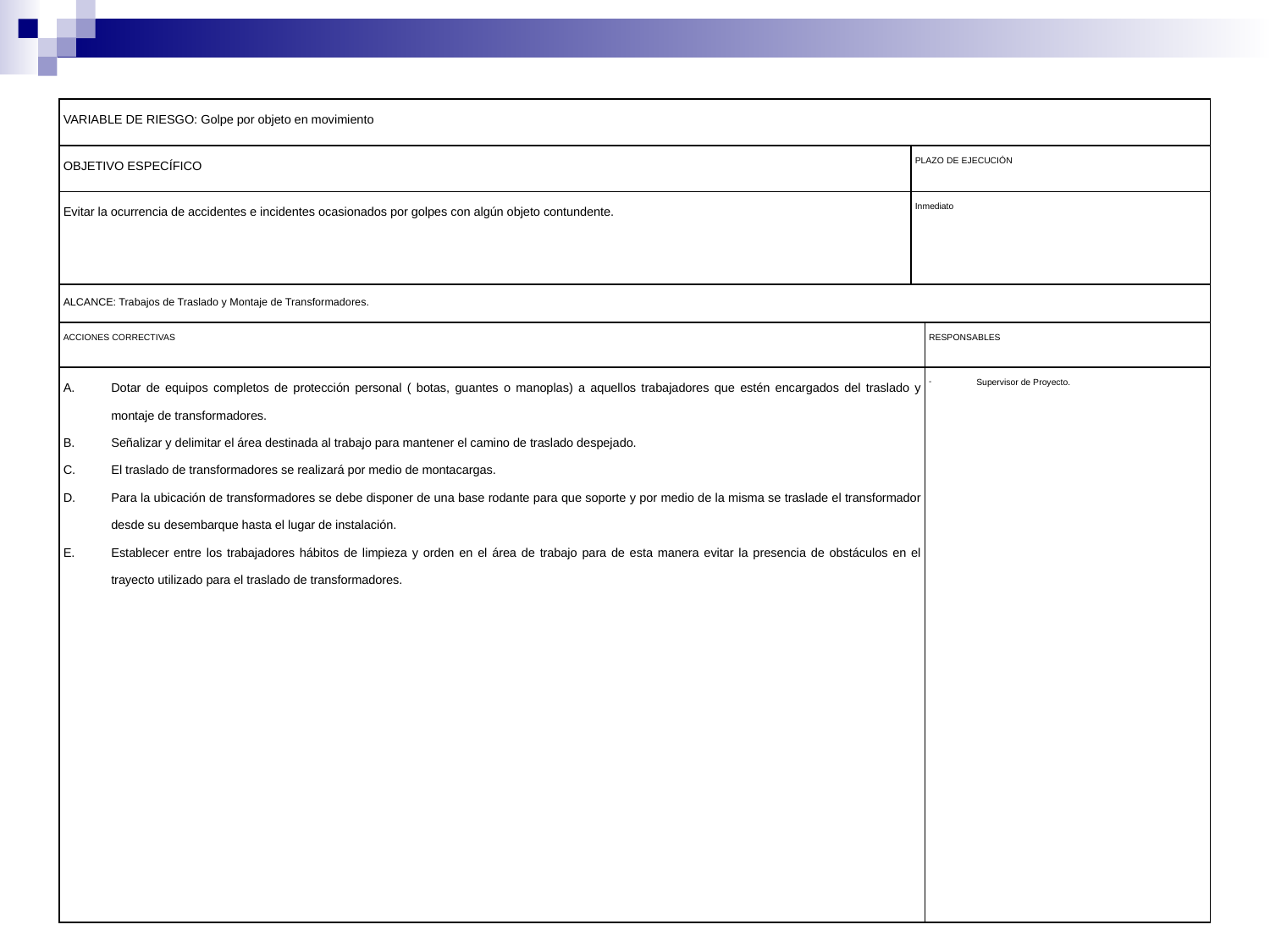

| VARIABLE DE RIESGO: Golpe por objeto en movimiento |  |  |
| --- | --- | --- |
| OBJETIVO ESPECÍFICO | PLAZO DE EJECUCIÓN |  |
| Evitar la ocurrencia de accidentes e incidentes ocasionados por golpes con algún objeto contundente. | Inmediato |  |
| ALCANCE: Trabajos de Traslado y Montaje de Transformadores. |  |  |
| ACCIONES CORRECTIVAS |  | RESPONSABLES |
| Dotar de equipos completos de protección personal ( botas, guantes o manoplas) a aquellos trabajadores que estén encargados del traslado y montaje de transformadores. Señalizar y delimitar el área destinada al trabajo para mantener el camino de traslado despejado. El traslado de transformadores se realizará por medio de montacargas. Para la ubicación de transformadores se debe disponer de una base rodante para que soporte y por medio de la misma se traslade el transformador desde su desembarque hasta el lugar de instalación. Establecer entre los trabajadores hábitos de limpieza y orden en el área de trabajo para de esta manera evitar la presencia de obstáculos en el trayecto utilizado para el traslado de transformadores. |  | Supervisor de Proyecto. |